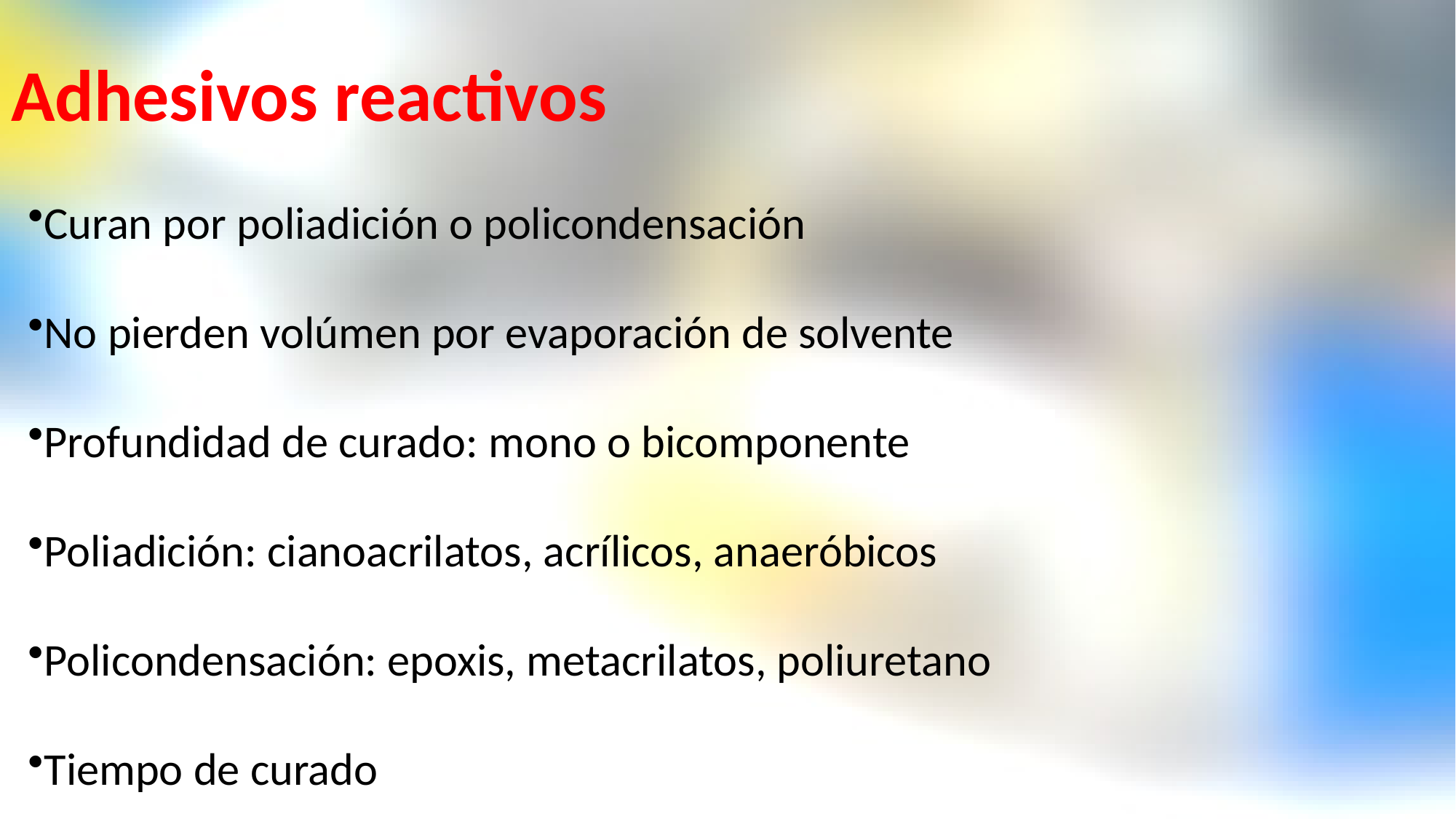

# Adhesivos reactivos
Curan por poliadición o policondensación

No pierden volúmen por evaporación de solvente

Profundidad de curado: mono o bicomponente

Poliadición: cianoacrilatos, acrílicos, anaeróbicos

Policondensación: epoxis, metacrilatos, poliuretano

Tiempo de curado